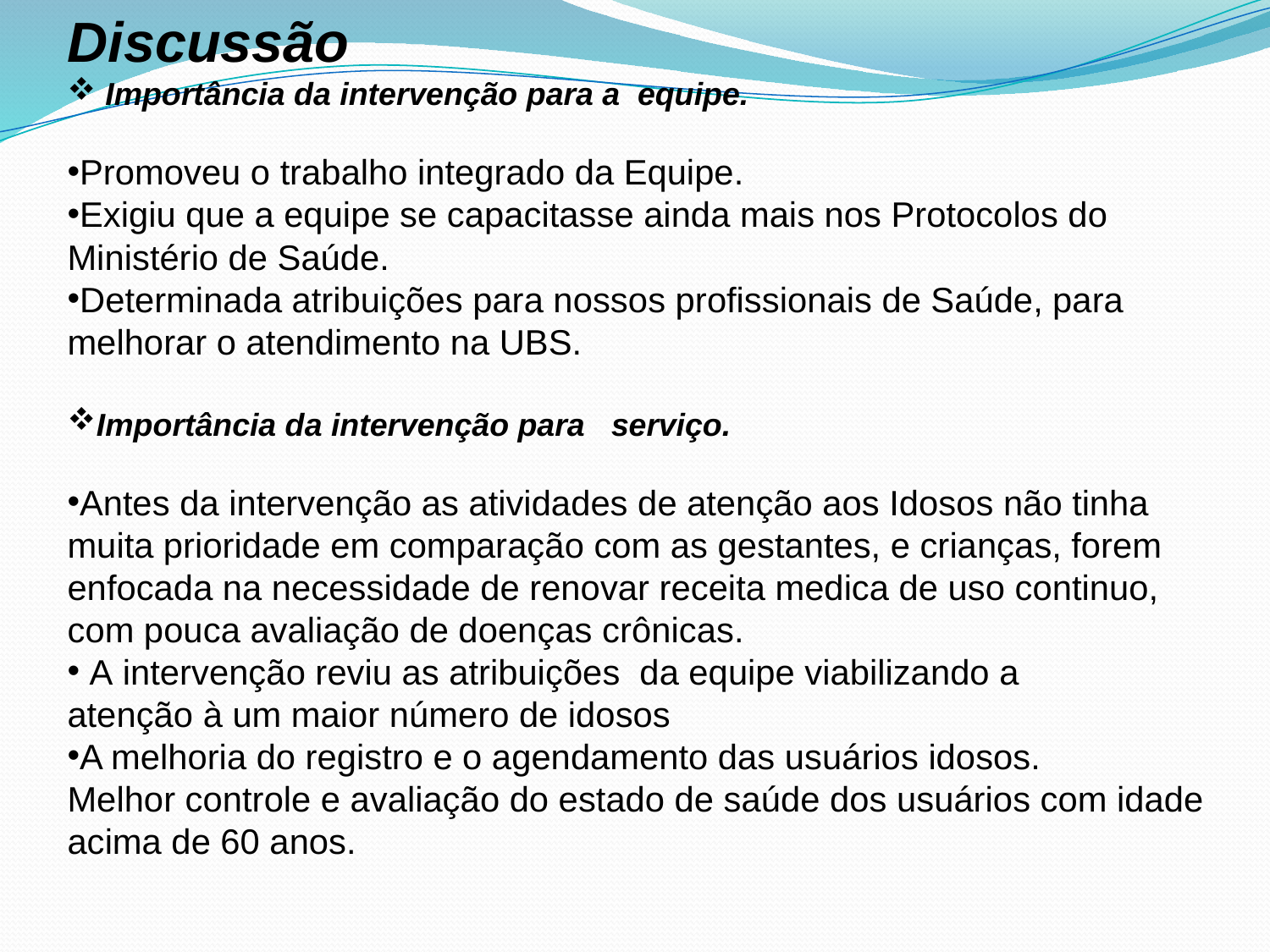

Discussão
 Importância da intervenção para a  equipe.

Promoveu o trabalho integrado da Equipe.
Exigiu que a equipe se capacitasse ainda mais nos Protocolos do Ministério de Saúde.
Determinada atribuições para nossos profissionais de Saúde, para melhorar o atendimento na UBS.

Importância da intervenção para   serviço.

Antes da intervenção as atividades de atenção aos Idosos não tinha muita prioridade em comparação com as gestantes, e crianças, forem enfocada na necessidade de renovar receita medica de uso continuo, com pouca avaliação de doenças crônicas.
 A intervenção reviu as atribuições  da equipe viabilizando a atenção à um maior número de idosos
A melhoria do registro e o agendamento das usuários idosos.
Melhor controle e avaliação do estado de saúde dos usuários com idade acima de 60 anos.